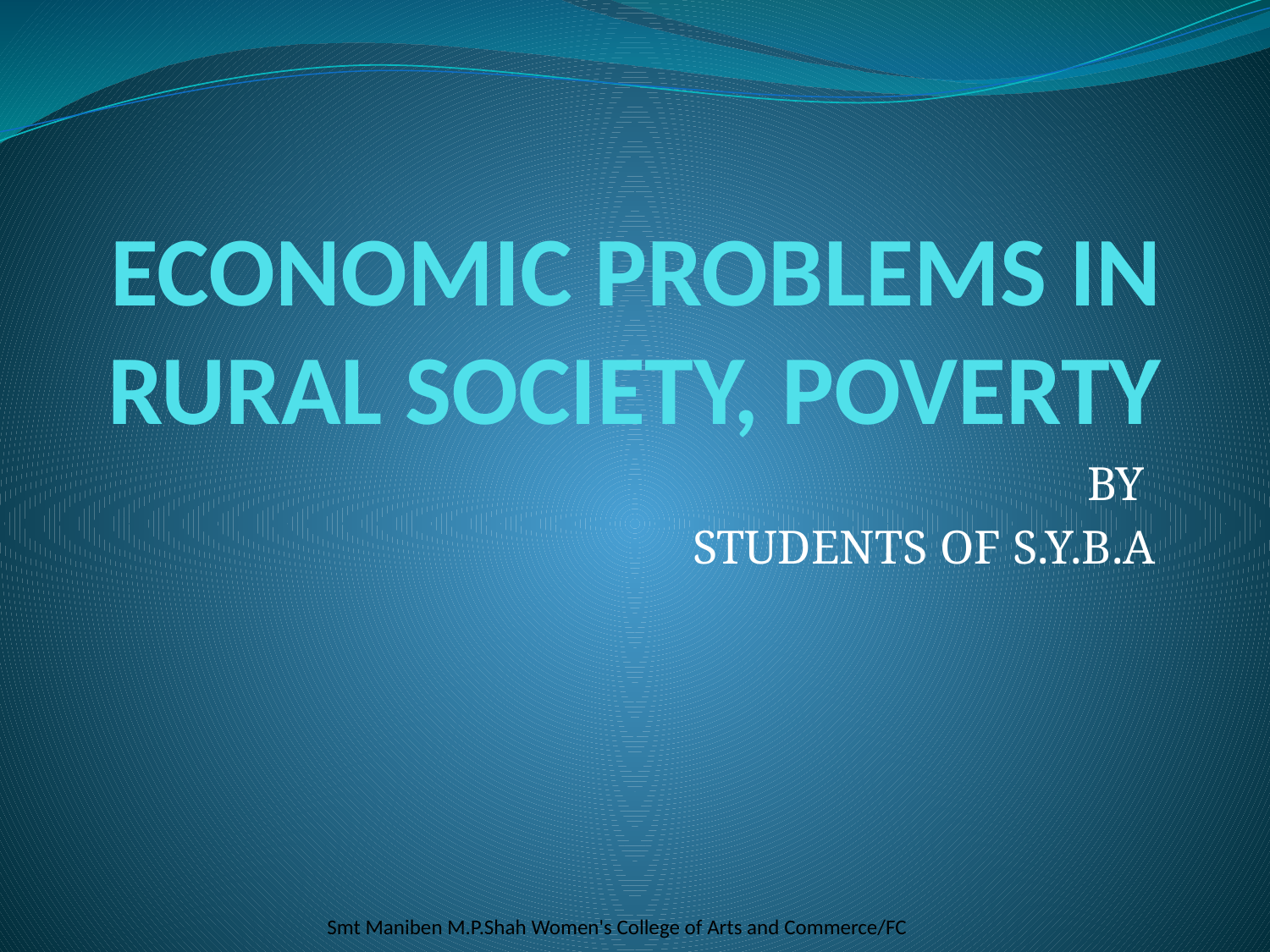

# ECONOMIC PROBLEMS IN RURAL SOCIETY, POVERTY
BY
STUDENTS OF S.Y.B.A

 Smt Maniben M.P.Shah Women's College of Arts and Commerce/FC